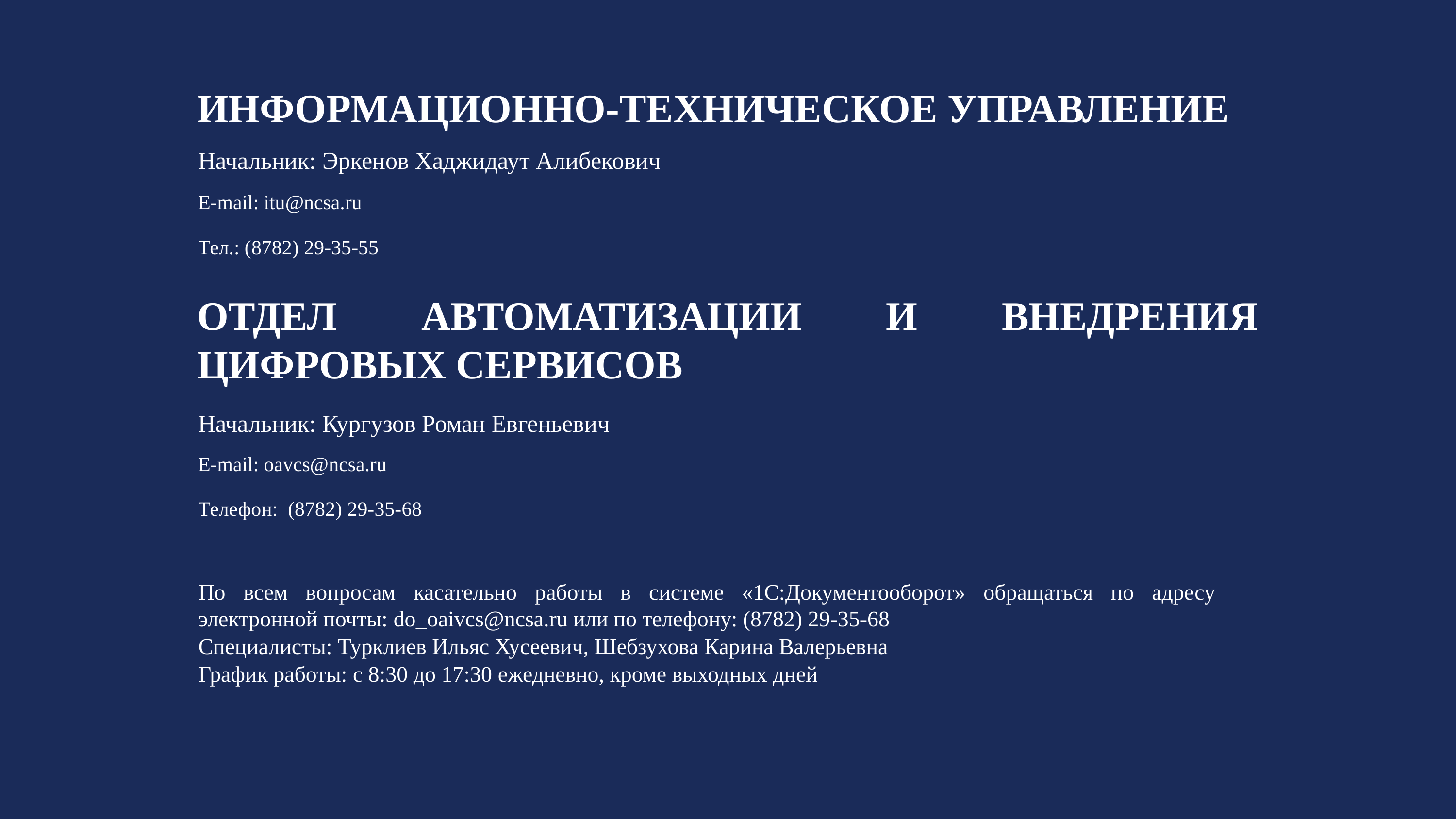

# ИНФОРМАЦИОННО-ТЕХНИЧЕСКОЕ УПРАВЛЕНИЕ
Начальник: Эркенов Хаджидаут Алибекович
E-mail: itu@ncsa.ru
Тел.: (8782) 29-35-55
ОТДЕЛ АВТОМАТИЗАЦИИ И ВНЕДРЕНИЯ ЦИФРОВЫХ СЕРВИСОВ
Начальник: Кургузов Роман Евгеньевич
E-mail: oavcs@ncsa.ru
Телефон:  (8782) 29-35-68
По всем вопросам касательно работы в системе «1С:Документооборот» обращаться по адресу электронной почты: do_oaivcs@ncsa.ru или по телефону: (8782) 29-35-68
Специалисты: Турклиев Ильяс Хусеевич, Шебзухова Карина Валерьевна
График работы: с 8:30 до 17:30 ежедневно, кроме выходных дней